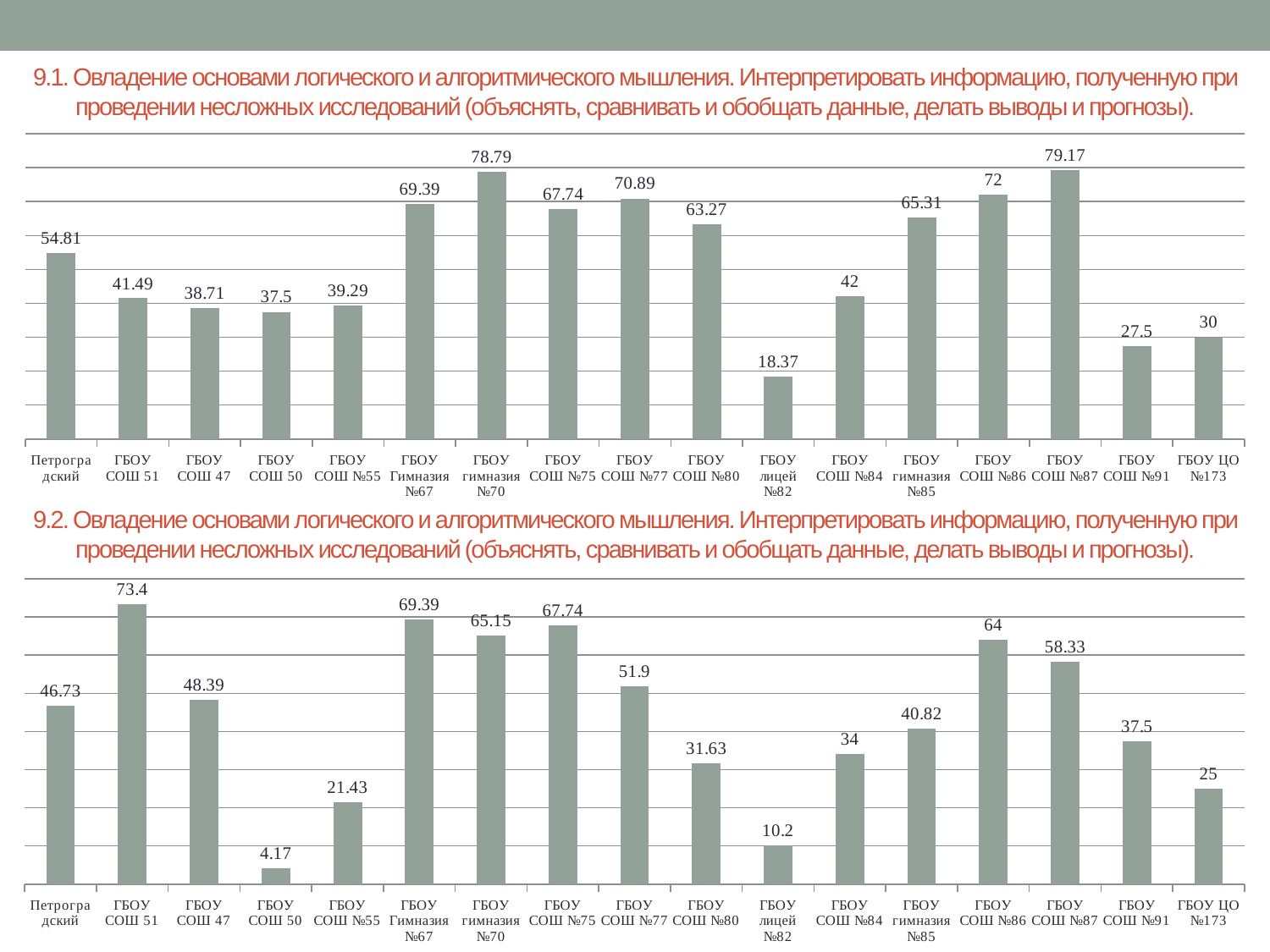

# 9.1. Овладение основами логического и алгоритмического мышления. Интерпретировать информацию, полученную при проведении несложных исследований (объяснять, сравнивать и обобщать данные, делать выводы и прогнозы).

### Chart

| Category |  |
|---|---|
| Петроградский | 54.81 |
| ГБОУ СОШ 51 | 41.49 |
| ГБОУ СОШ 47 | 38.71 |
| ГБОУ СОШ 50 | 37.5 |
| ГБОУ СОШ №55 | 39.29 |
| ГБОУ Гимназия №67 | 69.39 |
| ГБОУ гимназия №70 | 78.79 |
| ГБОУ СОШ №75 | 67.74 |
| ГБОУ СОШ №77 | 70.89 |
| ГБОУ СОШ №80 | 63.27 |
| ГБОУ лицей №82 | 18.37 |
| ГБОУ СОШ №84 | 42.0 |
| ГБОУ гимназия №85 | 65.31 |
| ГБОУ СОШ №86 | 72.0 |
| ГБОУ СОШ №87 | 79.17 |
| ГБОУ СОШ №91 | 27.5 |
| ГБОУ ЦО №173 | 30.0 |
9.2. Овладение основами логического и алгоритмического мышления. Интерпретировать информацию, полученную при проведении несложных исследований (объяснять, сравнивать и обобщать данные, делать выводы и прогнозы).

### Chart

| Category |  |
|---|---|
| Петроградский | 46.73 |
| ГБОУ СОШ 51 | 73.4 |
| ГБОУ СОШ 47 | 48.39 |
| ГБОУ СОШ 50 | 4.17 |
| ГБОУ СОШ №55 | 21.43 |
| ГБОУ Гимназия №67 | 69.39 |
| ГБОУ гимназия №70 | 65.15 |
| ГБОУ СОШ №75 | 67.74 |
| ГБОУ СОШ №77 | 51.9 |
| ГБОУ СОШ №80 | 31.63 |
| ГБОУ лицей №82 | 10.2 |
| ГБОУ СОШ №84 | 34.0 |
| ГБОУ гимназия №85 | 40.82 |
| ГБОУ СОШ №86 | 64.0 |
| ГБОУ СОШ №87 | 58.33 |
| ГБОУ СОШ №91 | 37.5 |
| ГБОУ ЦО №173 | 25.0 |